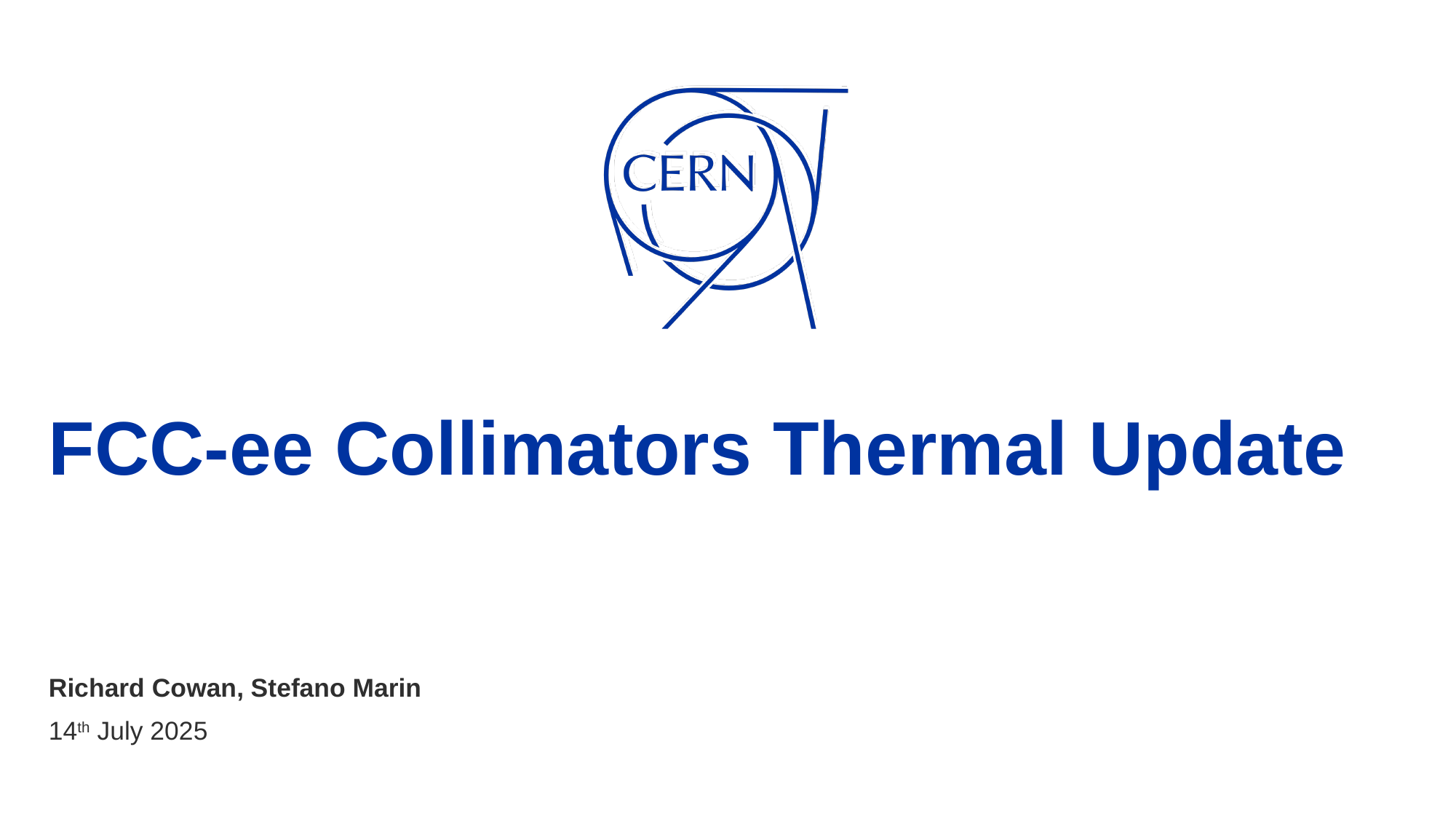

# FCC-ee Collimators Thermal Update
Richard Cowan, Stefano Marin
14th July 2025